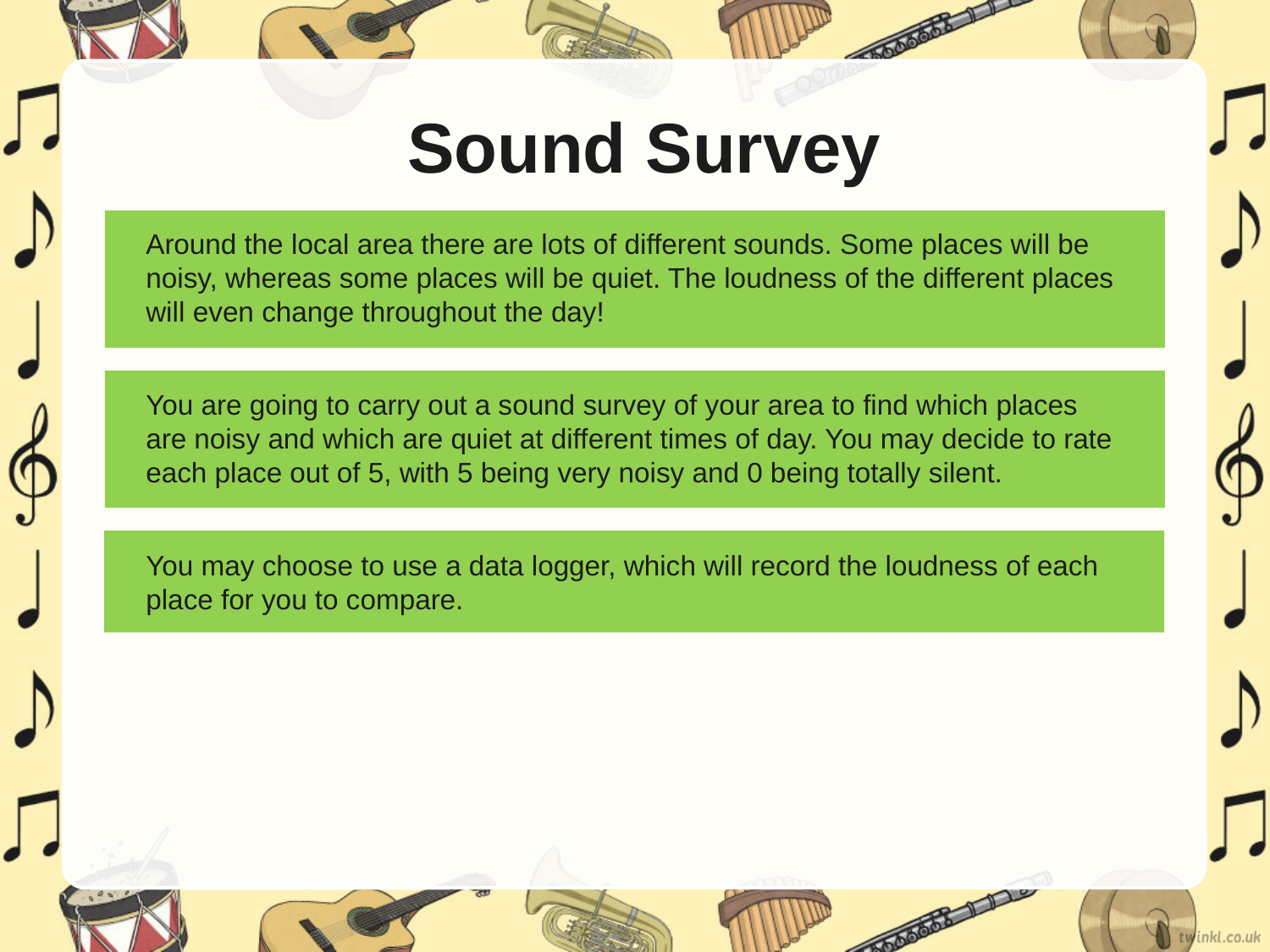

# Sound Survey

Around the local area there are lots of different sounds. Some places will be noisy, whereas some places will be quiet. The loudness of the different places will even change throughout the day!

You are going to carry out a sound survey of your area to find which places are noisy and which are quiet at different times of day. You may decide to rate each place out of 5, with 5 being very noisy and 0 being totally silent.

You may choose to use a data logger, which will record the loudness of each place for you to compare.